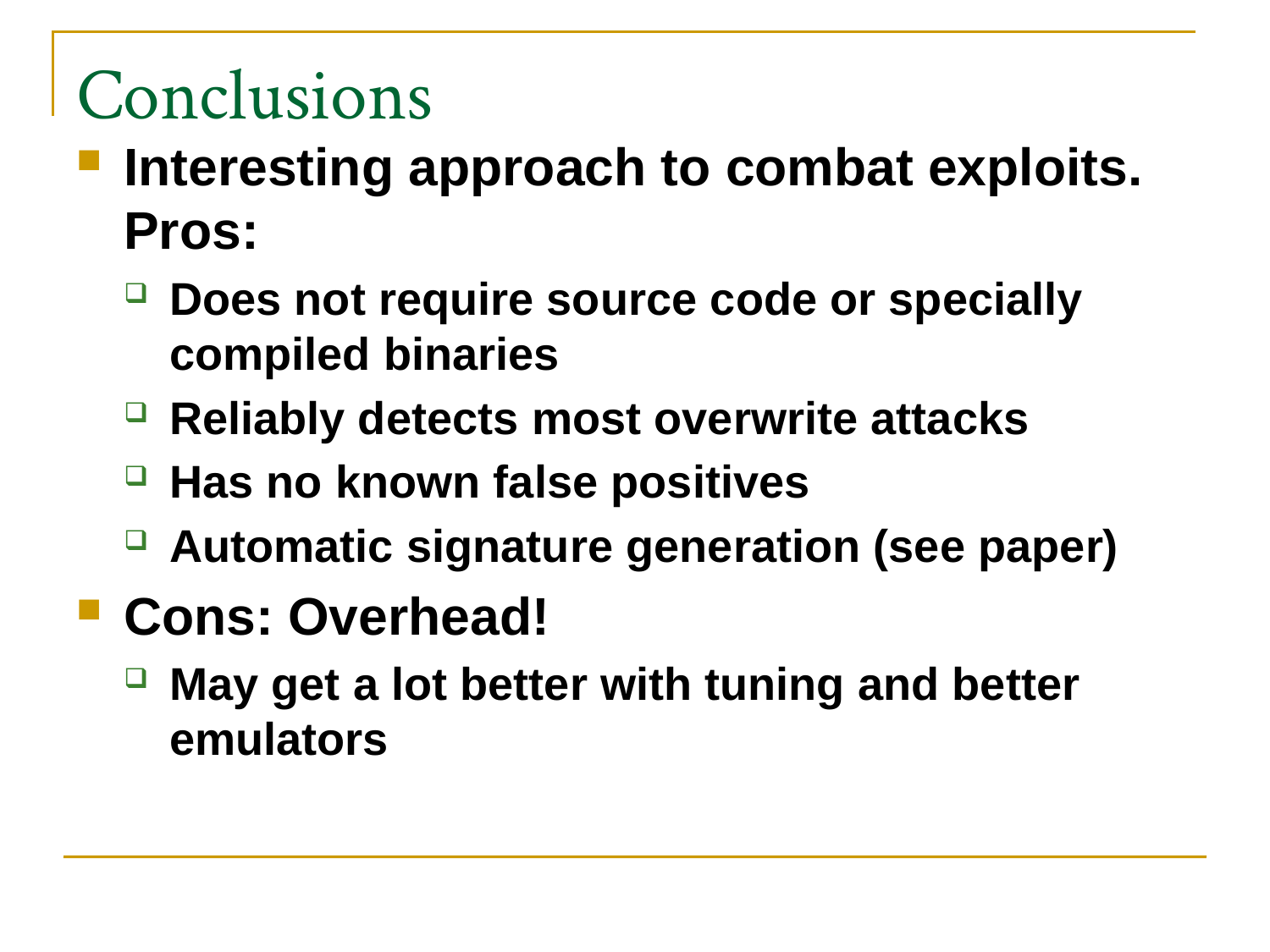

# Conclusions
Interesting approach to combat exploits. Pros:
Does not require source code or specially compiled binaries
Reliably detects most overwrite attacks
Has no known false positives
Automatic signature generation (see paper)
Cons: Overhead!
May get a lot better with tuning and better emulators